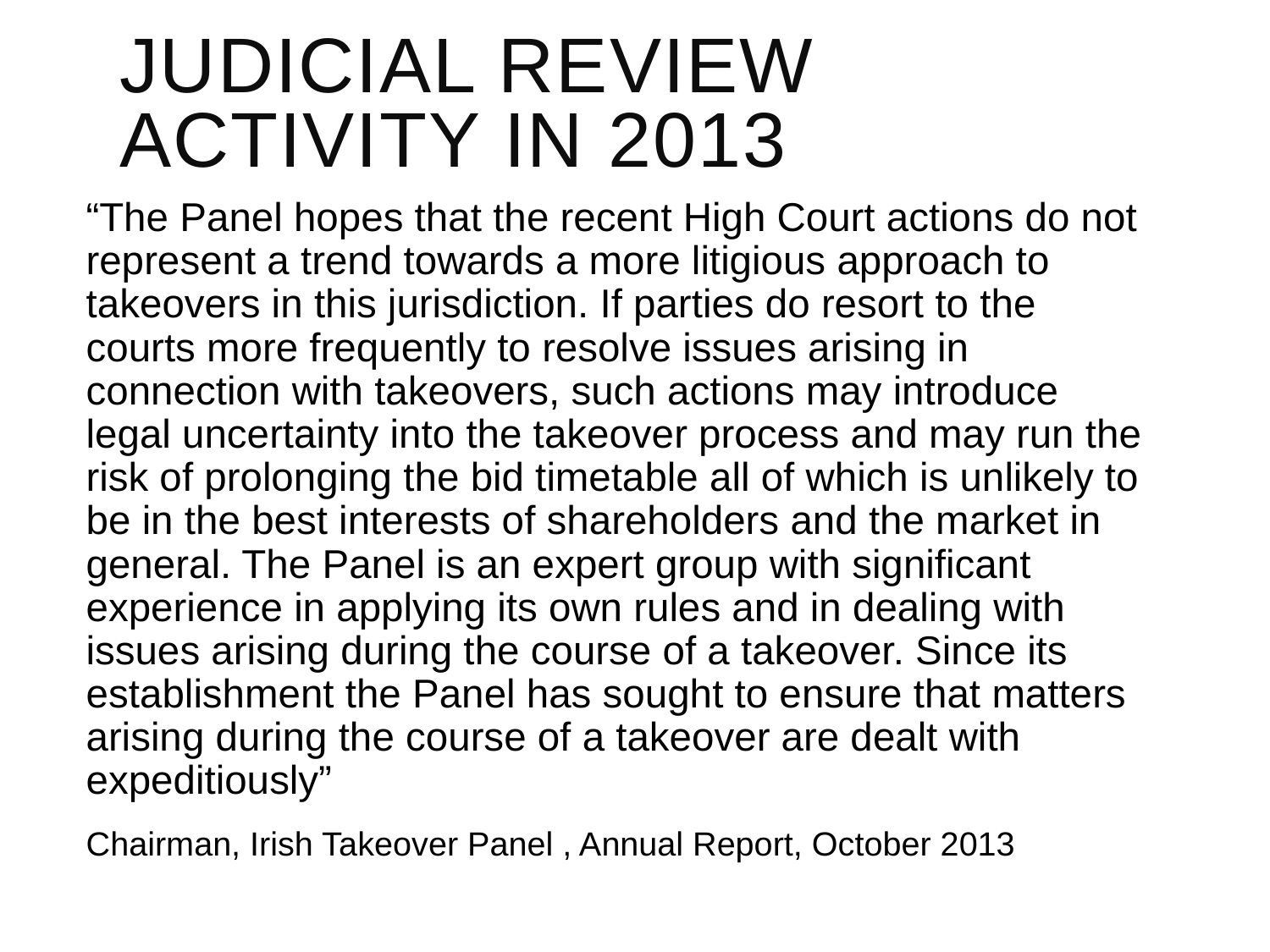

# Judicial Review Activity in 2013
“The Panel hopes that the recent High Court actions do not represent a trend towards a more litigious approach to takeovers in this jurisdiction. If parties do resort to the courts more frequently to resolve issues arising in connection with takeovers, such actions may introduce legal uncertainty into the takeover process and may run the risk of prolonging the bid timetable all of which is unlikely to be in the best interests of shareholders and the market in general. The Panel is an expert group with significant experience in applying its own rules and in dealing with issues arising during the course of a takeover. Since its establishment the Panel has sought to ensure that matters arising during the course of a takeover are dealt with expeditiously”
Chairman, Irish Takeover Panel , Annual Report, October 2013